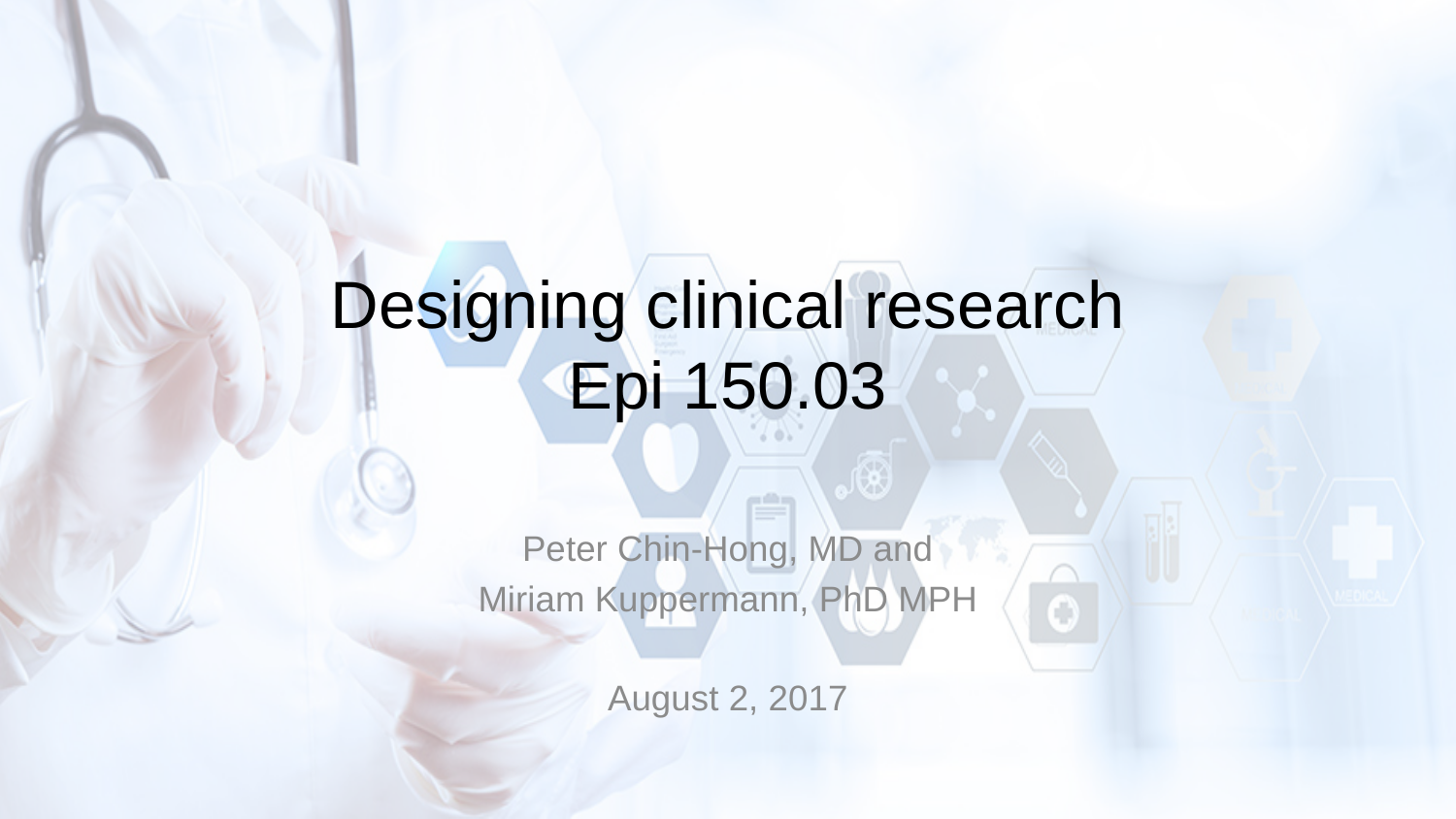

# Designing clinical research Epi 150.03
Peter Chin-Hong, MD and
Miriam Kuppermann, PhD MPH

August 2, 2017